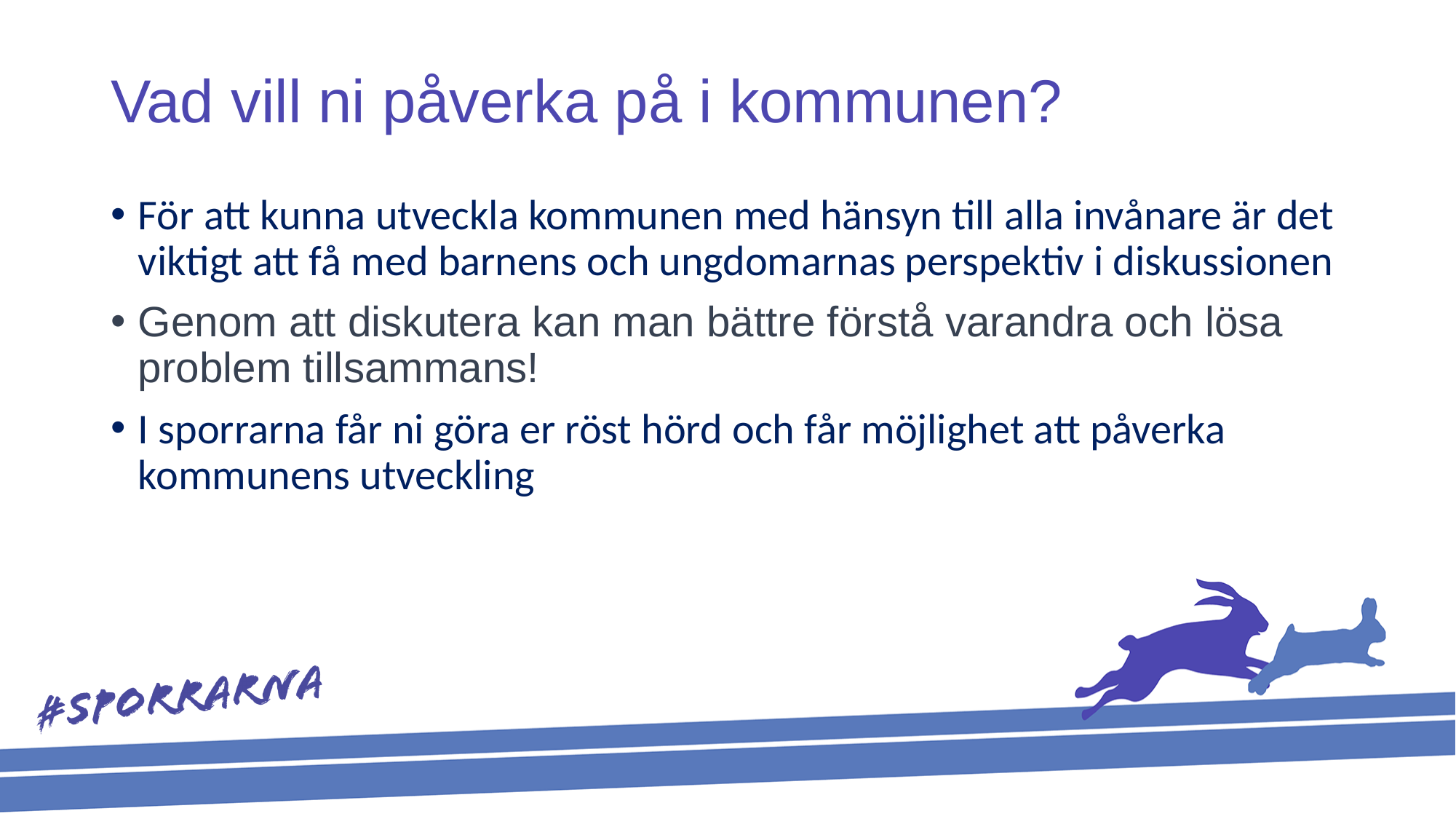

# Vad vill ni påverka på i kommunen?
För att kunna utveckla kommunen med hänsyn till alla invånare är det viktigt att få med barnens och ungdomarnas perspektiv i diskussionen
Genom att diskutera kan man bättre förstå varandra och lösa problem tillsammans!
I sporrarna får ni göra er röst hörd och får möjlighet att påverka kommunens utveckling